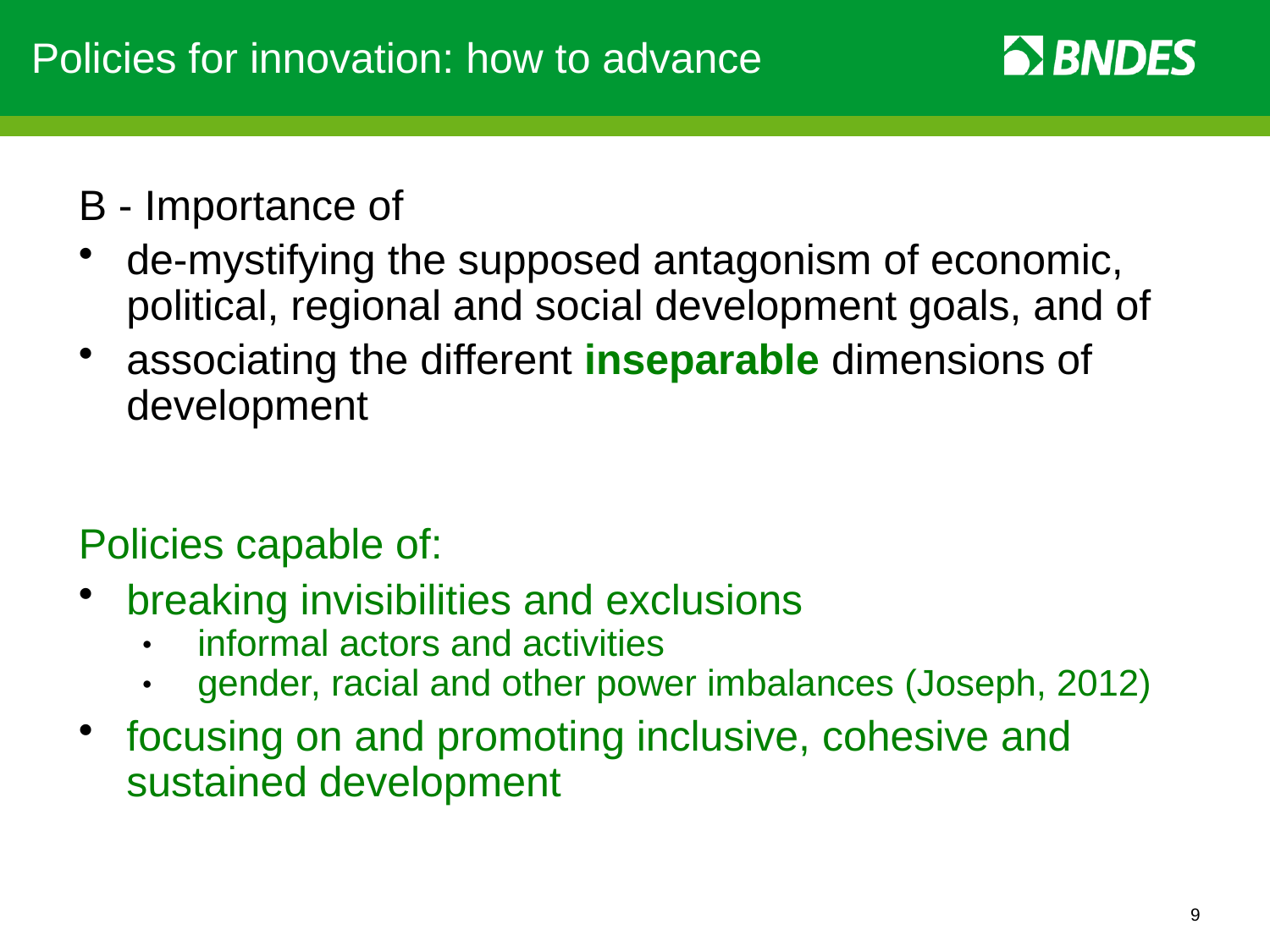

Policies for innovation: how to advance
B - Importance of
de-mystifying the supposed antagonism of economic, political, regional and social development goals, and of
associating the different inseparable dimensions of development

Policies capable of:
breaking invisibilities and exclusions
informal actors and activities
gender, racial and other power imbalances (Joseph, 2012)
focusing on and promoting inclusive, cohesive and sustained development
9